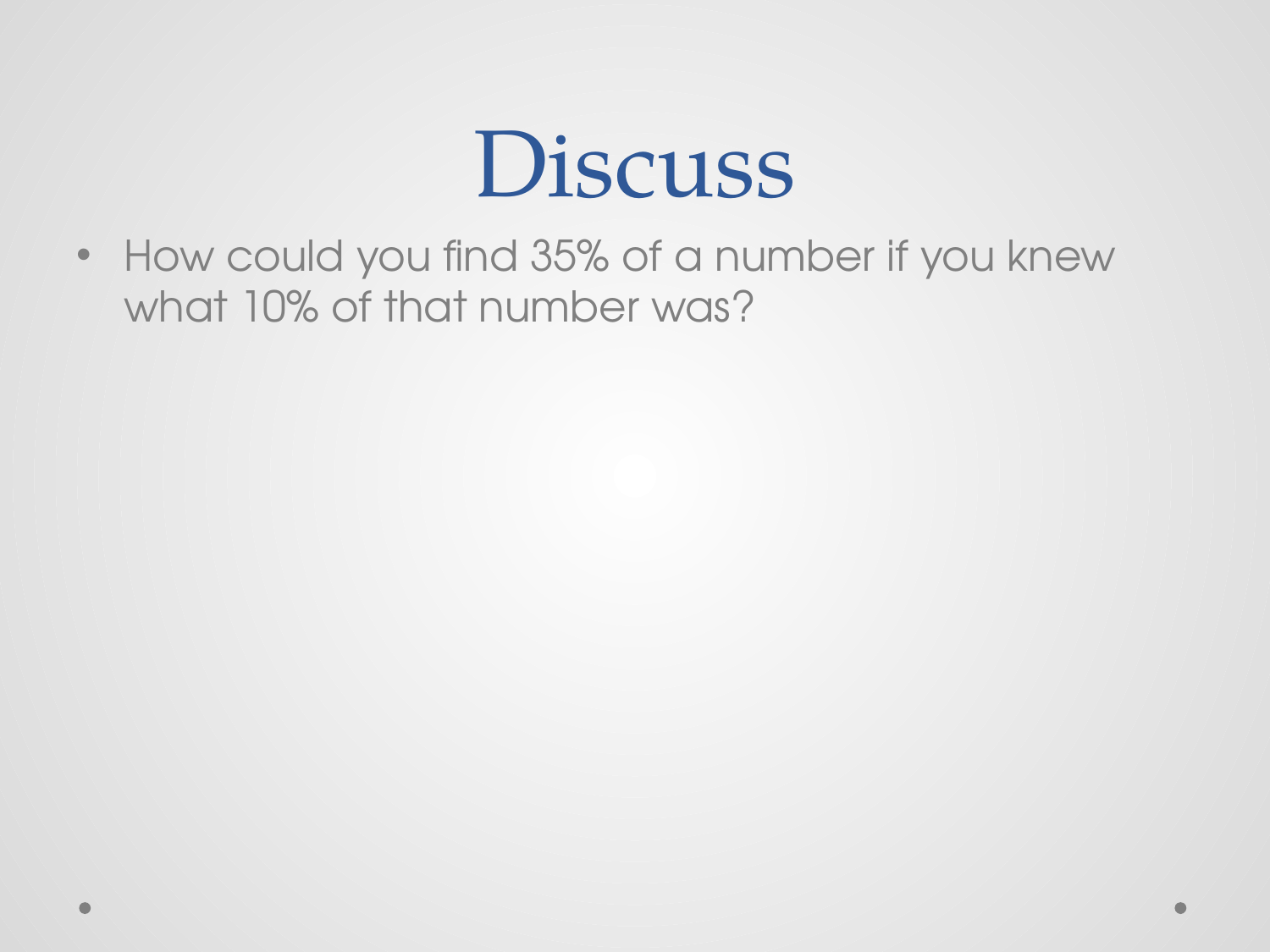

# Discuss
How could you find 35% of a number if you knew what 10% of that number was?